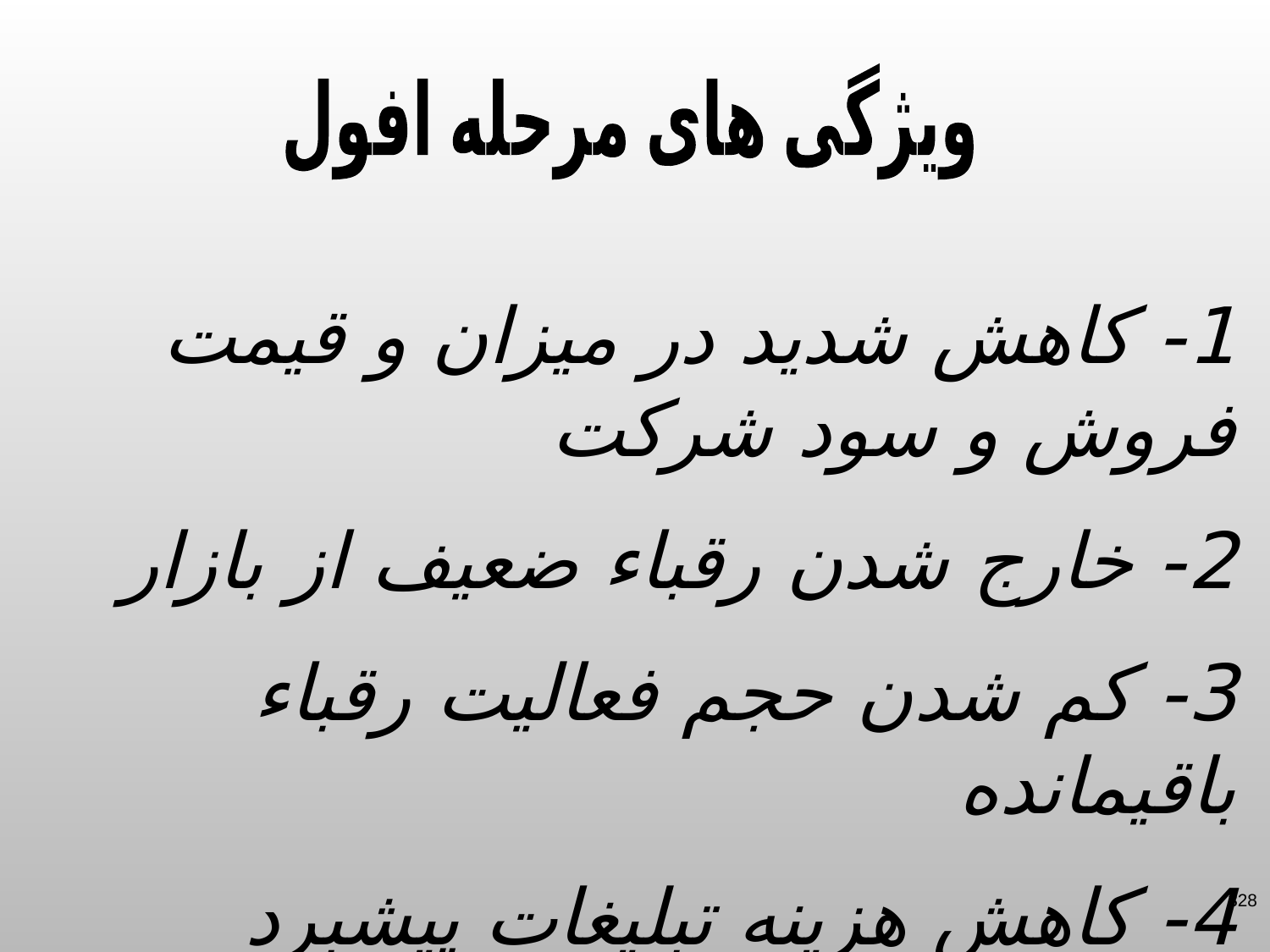

ویژگی های مرحله افول
1- کاهش شدید در میزان و قیمت فروش و سود شرکت
2- خارج شدن رقباء ضعیف از بازار
3- کم شدن حجم فعالیت رقباء باقیمانده
4- کاهش هزینه تبلیغات پیشبرد فروش
328